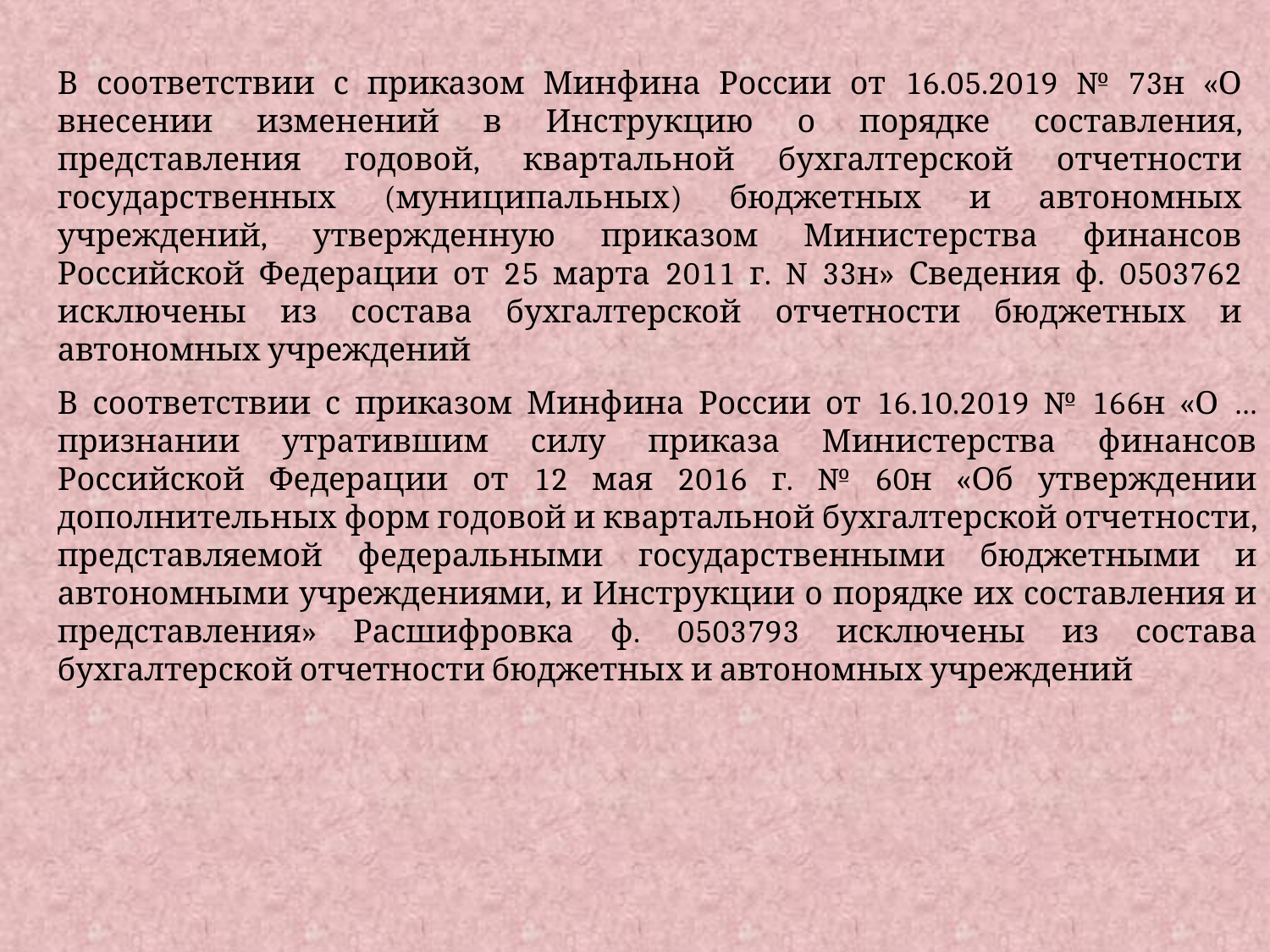

В соответствии с приказом Минфина России от 16.05.2019 № 73н «О внесении изменений в Инструкцию о порядке составления, представления годовой, квартальной бухгалтерской отчетности государственных (муниципальных) бюджетных и автономных учреждений, утвержденную приказом Министерства финансов Российской Федерации от 25 марта 2011 г. N 33н» Сведения ф. 0503762 исключены из состава бухгалтерской отчетности бюджетных и автономных учреждений
В соответствии с приказом Минфина России от 16.10.2019 № 166н «О … признании утратившим силу приказа Министерства финансов Российской Федерации от 12 мая 2016 г. № 60н «Об утверждении дополнительных форм годовой и квартальной бухгалтерской отчетности, представляемой федеральными государственными бюджетными и автономными учреждениями, и Инструкции о порядке их составления и представления» Расшифровка ф. 0503793 исключены из состава бухгалтерской отчетности бюджетных и автономных учреждений